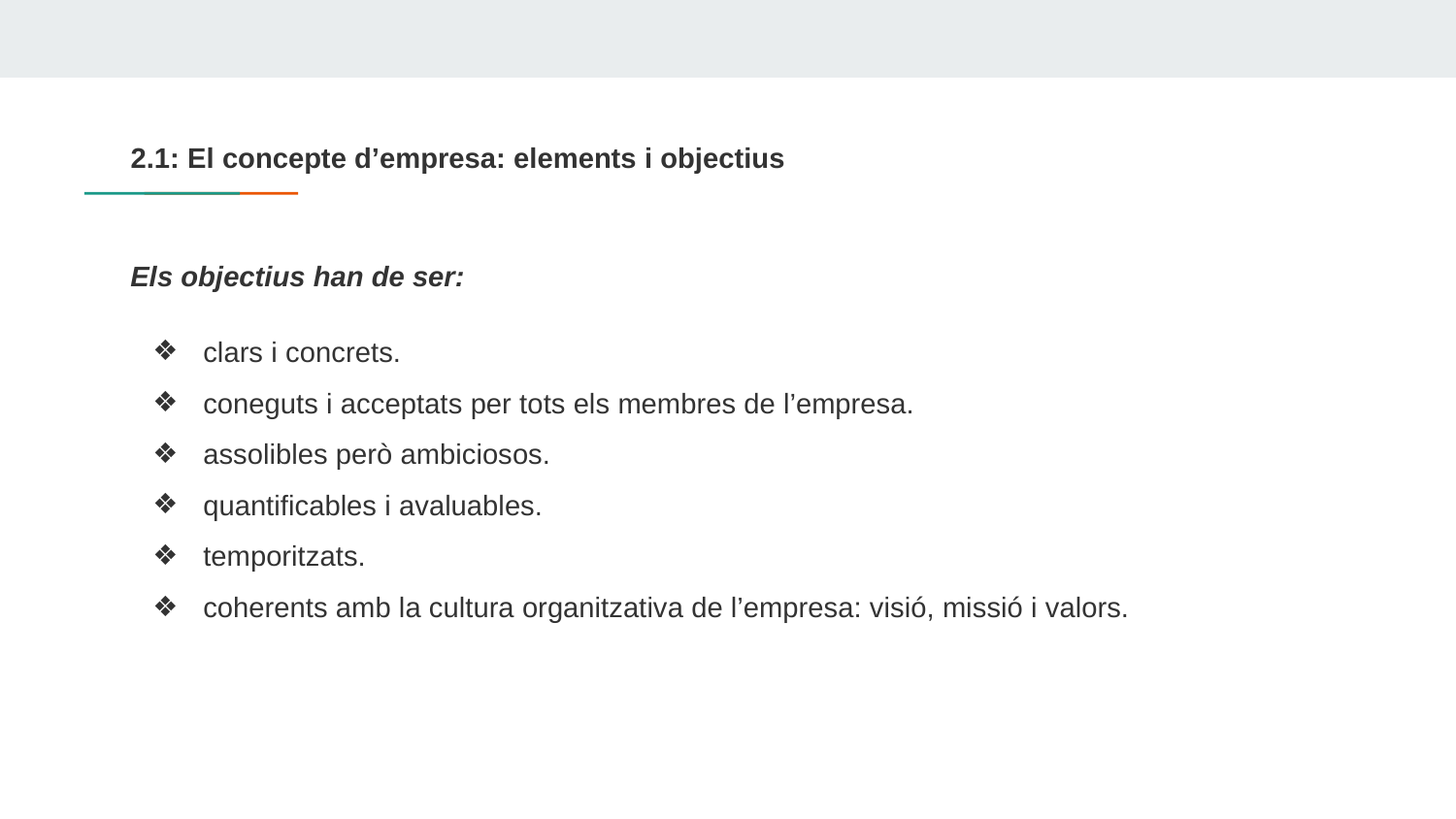

# 2.1: El concepte d’empresa: elements i objectius
Els objectius han de ser:
clars i concrets.
coneguts i acceptats per tots els membres de l’empresa.
assolibles però ambiciosos.
quantificables i avaluables.
temporitzats.
coherents amb la cultura organitzativa de l’empresa: visió, missió i valors.